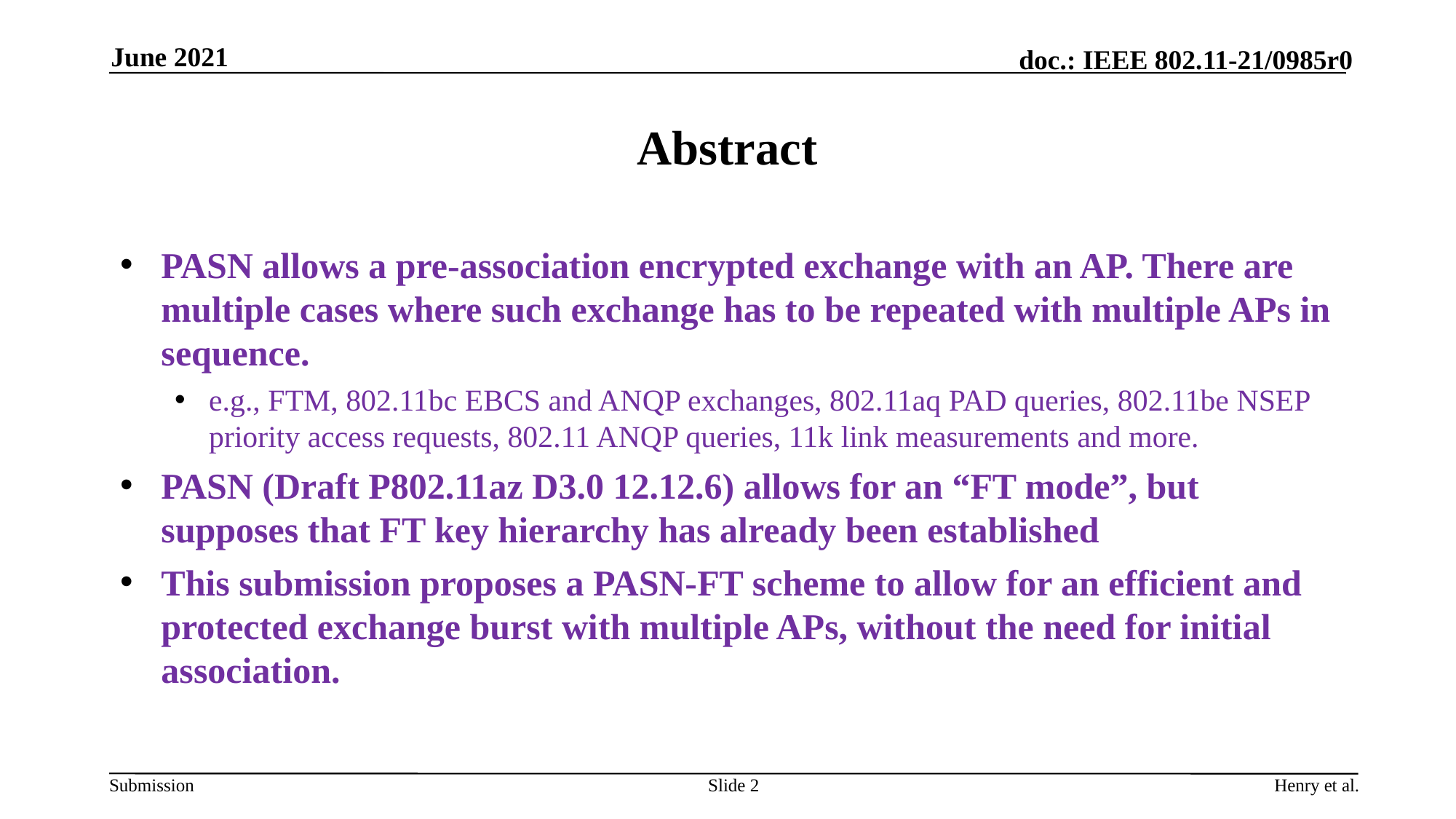

June 2021
# Abstract
PASN allows a pre-association encrypted exchange with an AP. There are multiple cases where such exchange has to be repeated with multiple APs in sequence.
e.g., FTM, 802.11bc EBCS and ANQP exchanges, 802.11aq PAD queries, 802.11be NSEP priority access requests, 802.11 ANQP queries, 11k link measurements and more.
PASN (Draft P802.11az D3.0 12.12.6) allows for an “FT mode”, but supposes that FT key hierarchy has already been established
This submission proposes a PASN-FT scheme to allow for an efficient and protected exchange burst with multiple APs, without the need for initial association.

Slide 2
Henry et al.